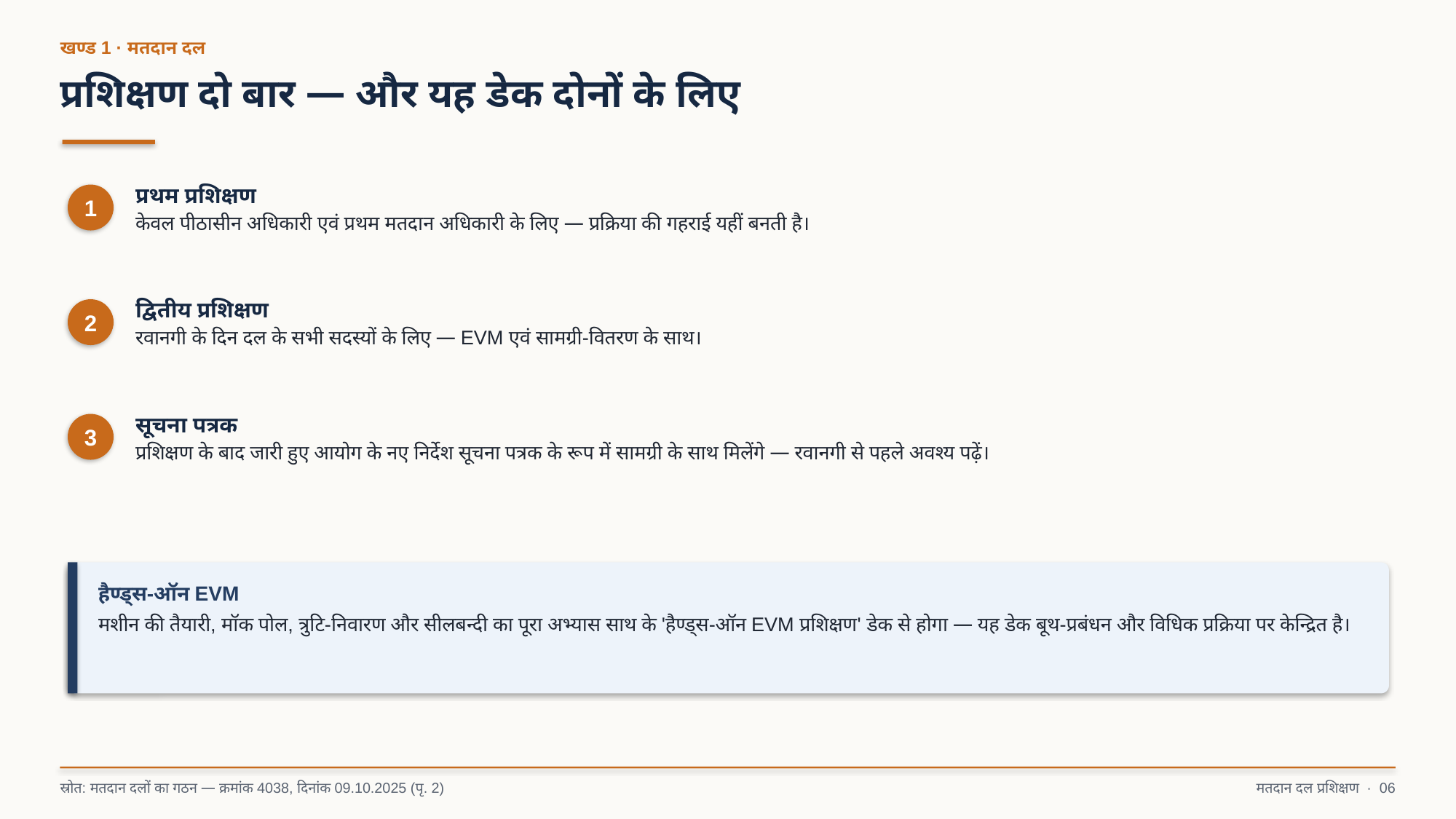

खण्ड 1 · मतदान दल
प्रशिक्षण दो बार — और यह डेक दोनों के लिए

प्रथम प्रशिक्षण
केवल पीठासीन अधिकारी एवं प्रथम मतदान अधिकारी के लिए — प्रक्रिया की गहराई यहीं बनती है।
1
द्वितीय प्रशिक्षण
रवानगी के दिन दल के सभी सदस्यों के लिए — EVM एवं सामग्री-वितरण के साथ।
2
सूचना पत्रक
प्रशिक्षण के बाद जारी हुए आयोग के नए निर्देश सूचना पत्रक के रूप में सामग्री के साथ मिलेंगे — रवानगी से पहले अवश्य पढ़ें।
3

हैण्ड्स-ऑन EVM
मशीन की तैयारी, मॉक पोल, त्रुटि-निवारण और सीलबन्दी का पूरा अभ्यास साथ के 'हैण्ड्स-ऑन EVM प्रशिक्षण' डेक से होगा — यह डेक बूथ-प्रबंधन और विधिक प्रक्रिया पर केन्द्रित है।

स्रोत: मतदान दलों का गठन — क्रमांक 4038, दिनांक 09.10.2025 (पृ. 2)
मतदान दल प्रशिक्षण  ·  06